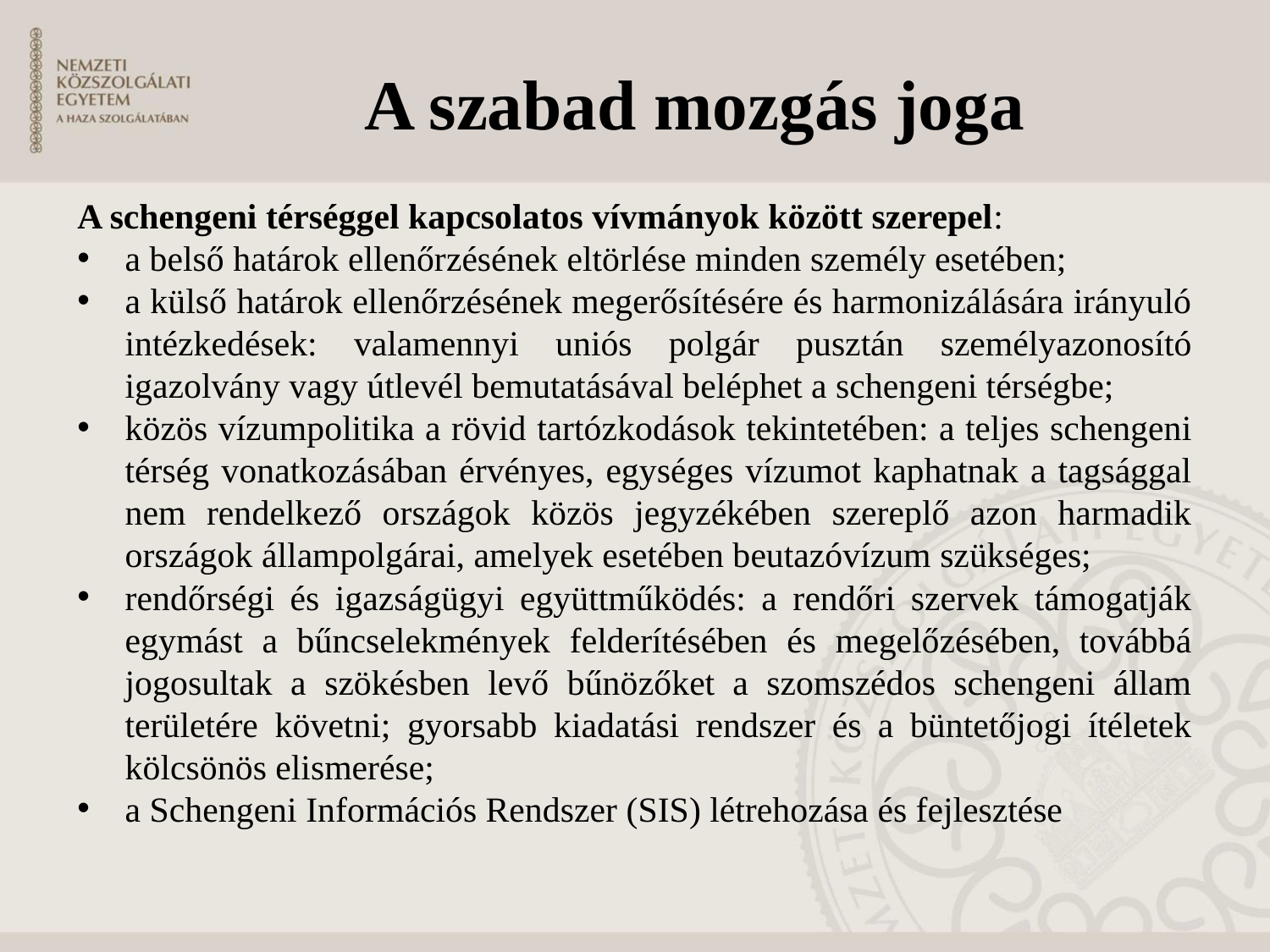

# A szabad mozgás joga
A schengeni térséggel kapcsolatos vívmányok között szerepel:
a belső határok ellenőrzésének eltörlése minden személy esetében;
a külső határok ellenőrzésének megerősítésére és harmonizálására irányuló intézkedések: valamennyi uniós polgár pusztán személyazonosító igazolvány vagy útlevél bemutatásával beléphet a schengeni térségbe;
közös vízumpolitika a rövid tartózkodások tekintetében: a teljes schengeni térség vonatkozásában érvényes, egységes vízumot kaphatnak a tagsággal nem rendelkező országok közös jegyzékében szereplő azon harmadik országok állampolgárai, amelyek esetében beutazóvízum szükséges;
rendőrségi és igazságügyi együttműködés: a rendőri szervek támogatják egymást a bűncselekmények felderítésében és megelőzésében, továbbá jogosultak a szökésben levő bűnözőket a szomszédos schengeni állam területére követni; gyorsabb kiadatási rendszer és a büntetőjogi ítéletek kölcsönös elismerése;
a Schengeni Információs Rendszer (SIS) létrehozása és fejlesztése